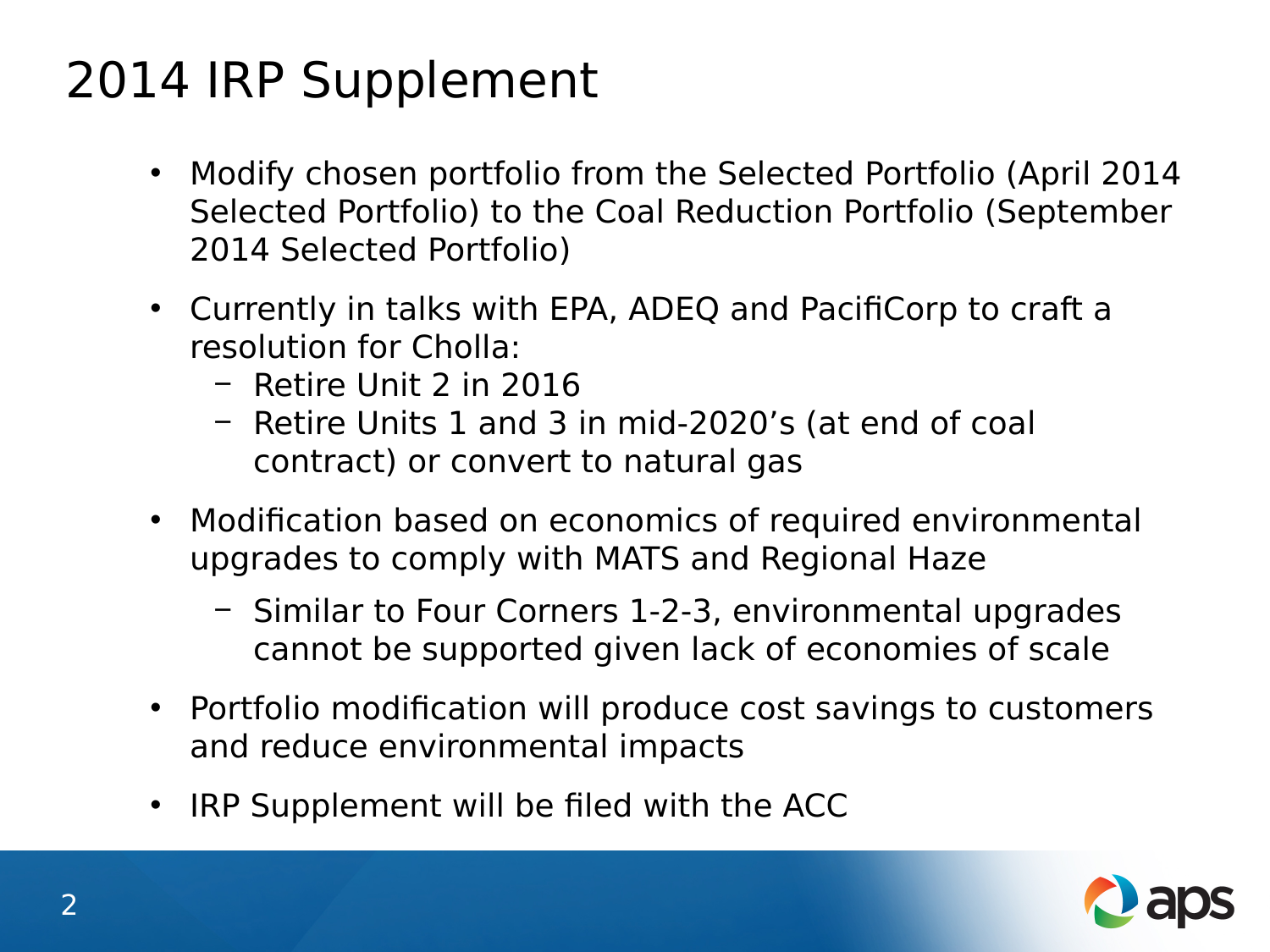

2014 IRP Supplement
Modify chosen portfolio from the Selected Portfolio (April 2014 Selected Portfolio) to the Coal Reduction Portfolio (September 2014 Selected Portfolio)

Currently in talks with EPA, ADEQ and PacifiCorp to craft a resolution for Cholla:
Retire Unit 2 in 2016
Retire Units 1 and 3 in mid-2020’s (at end of coal contract) or convert to natural gas

Modification based on economics of required environmental upgrades to comply with MATS and Regional Haze

Similar to Four Corners 1-2-3, environmental upgrades cannot be supported given lack of economies of scale

Portfolio modification will produce cost savings to customers and reduce environmental impacts

IRP Supplement will be filed with the ACC

2